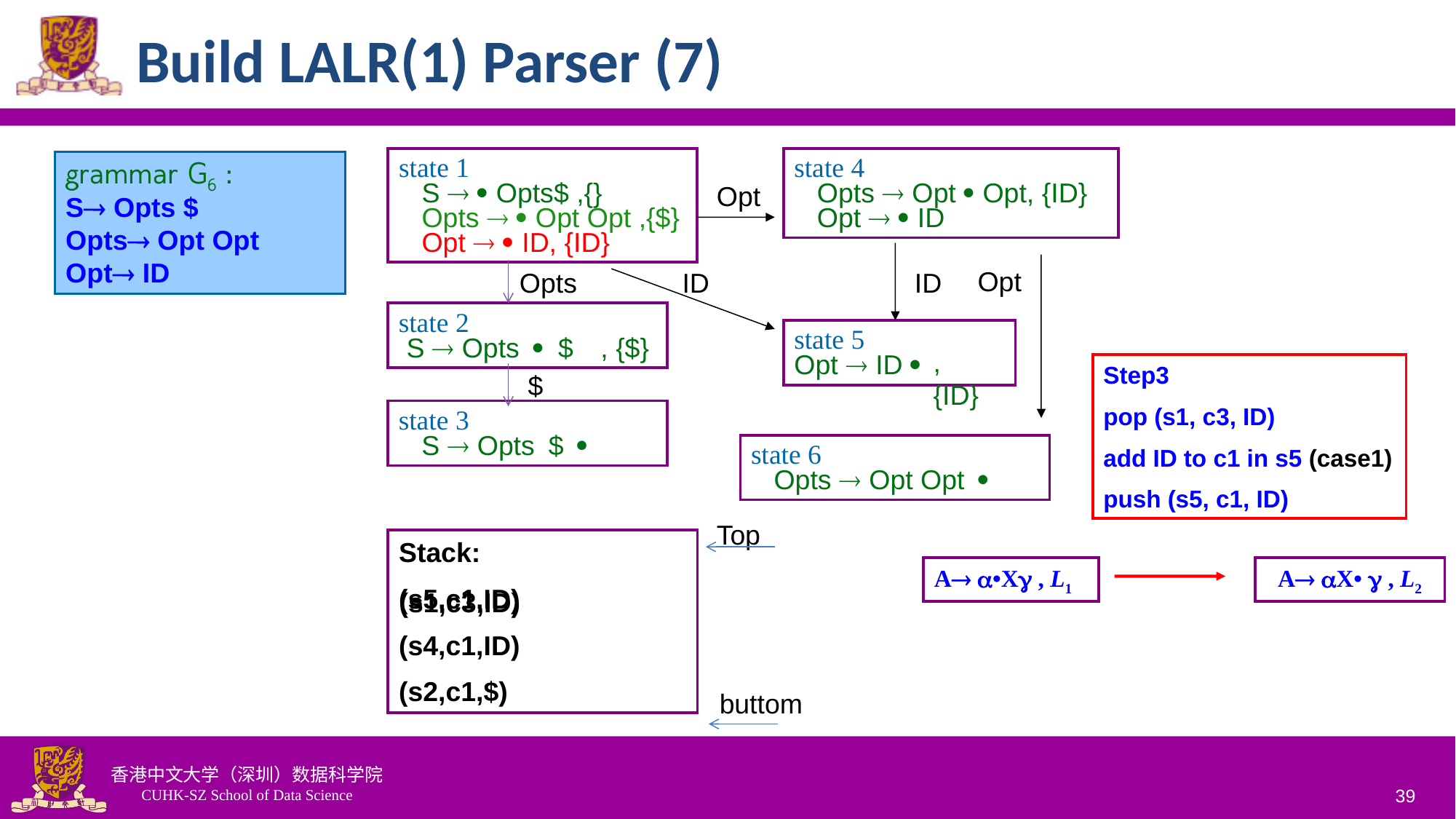

# Build LALR(1) Parser (7)
state 1
   S → • Opts$ ,{}
   Opts → • Opt Opt ,{$}
   Opt → • ID, {ID}
state 4
   Opts → Opt • Opt, {ID}
   Opt → • ID
grammar G6 :
S→ Opts $
Opts→ Opt Opt
Opt→ ID
Opt

Opt
Opts
ID
ID

state 2
 S → Opts • $  , {$}
state 5
Opt → ID •
, {ID}
Step3
pop (s1, c3, ID)
add ID to c1 in s5 (case1)
push (s5, c1, ID)
$
state 3
   S → Opts $ •
state 6
   Opts → Opt Opt •
Top
Stack:
(s5,c1,ID)
(s4,c1,ID)
(s2,c1,$)
A→ α•Xγ , L1
  A→ αX• γ , L2

(s1,c3,ID)
buttom
39